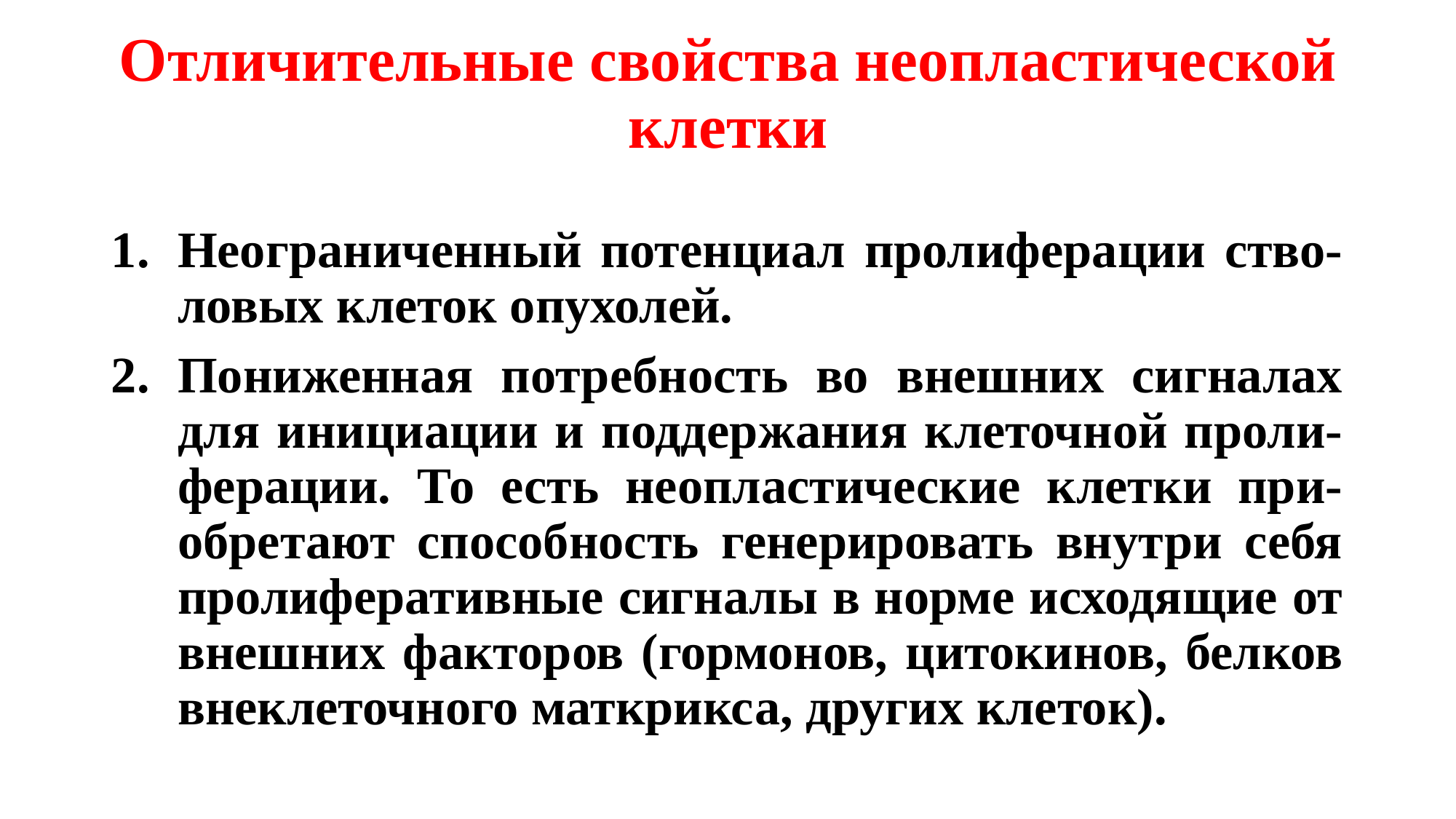

# Отличительные свойства неопластической клетки
Неограниченный потенциал пролиферации ство-ловых клеток опухолей.
Пониженная потребность во внешних сигналах для инициации и поддержания клеточной проли-ферации. То есть неопластические клетки при-обретают способность генерировать внутри себя пролиферативные сигналы в норме исходящие от внешних факторов (гормонов, цитокинов, белков внеклеточного маткрикса, других клеток).